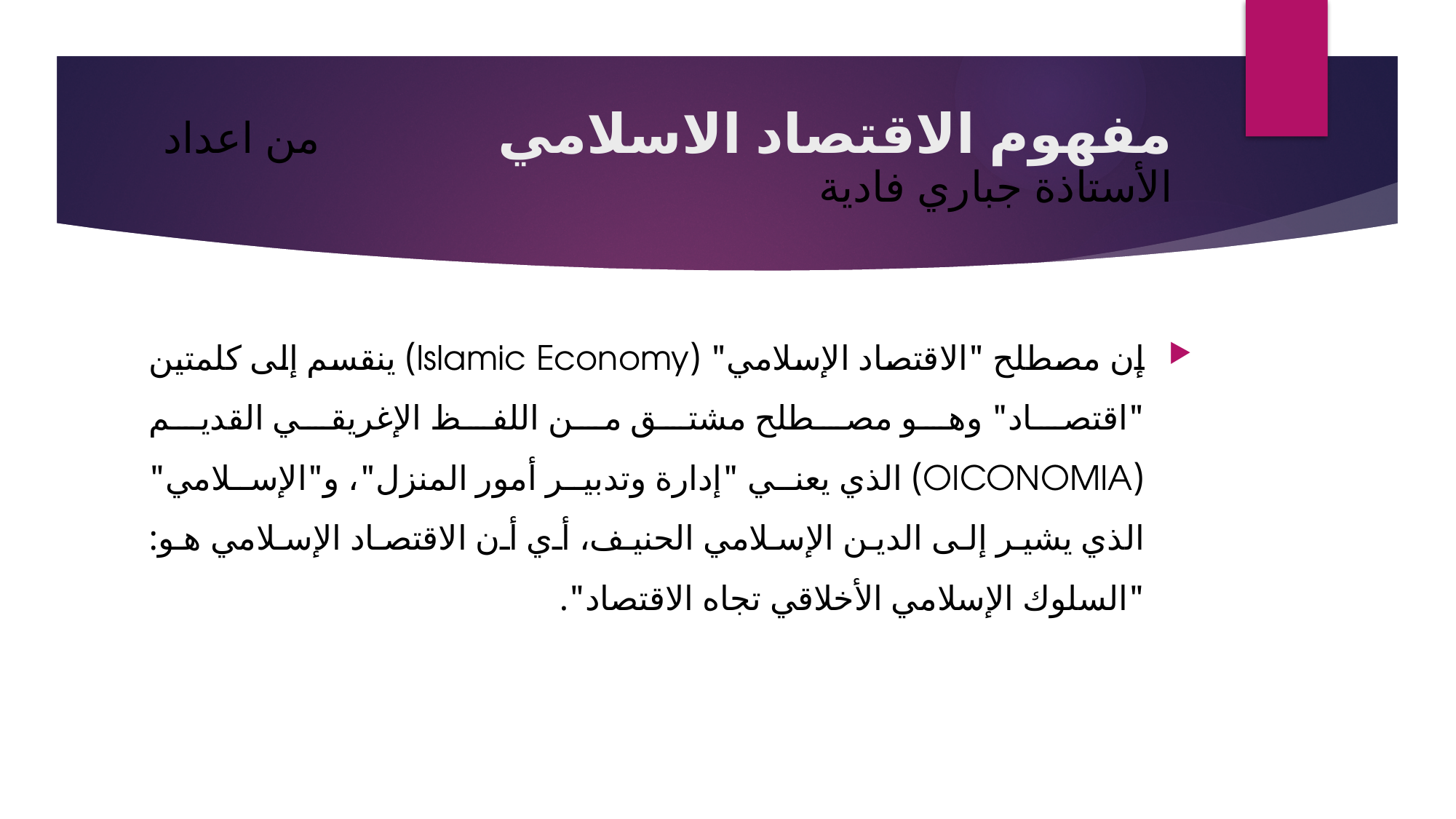

# مفهوم الاقتصاد الاسلامي               من اعداد الأستاذة جباري فادية
إن مصطلح "الاقتصاد الإسلامي" (Islamic Economy) ينقسم إلى كلمتين "اقتصاد" وهو مصطلح مشتق من اللفظ الإغريقي القديم (OICONOMIA) الذي يعني "إدارة وتدبير أمور المنزل"، و"الإسلامي" الذي يشير إلى الدين الإسلامي الحنيف، أي أن الاقتصاد الإسلامي هو: "السلوك الإسلامي الأخلاقي تجاه الاقتصاد".